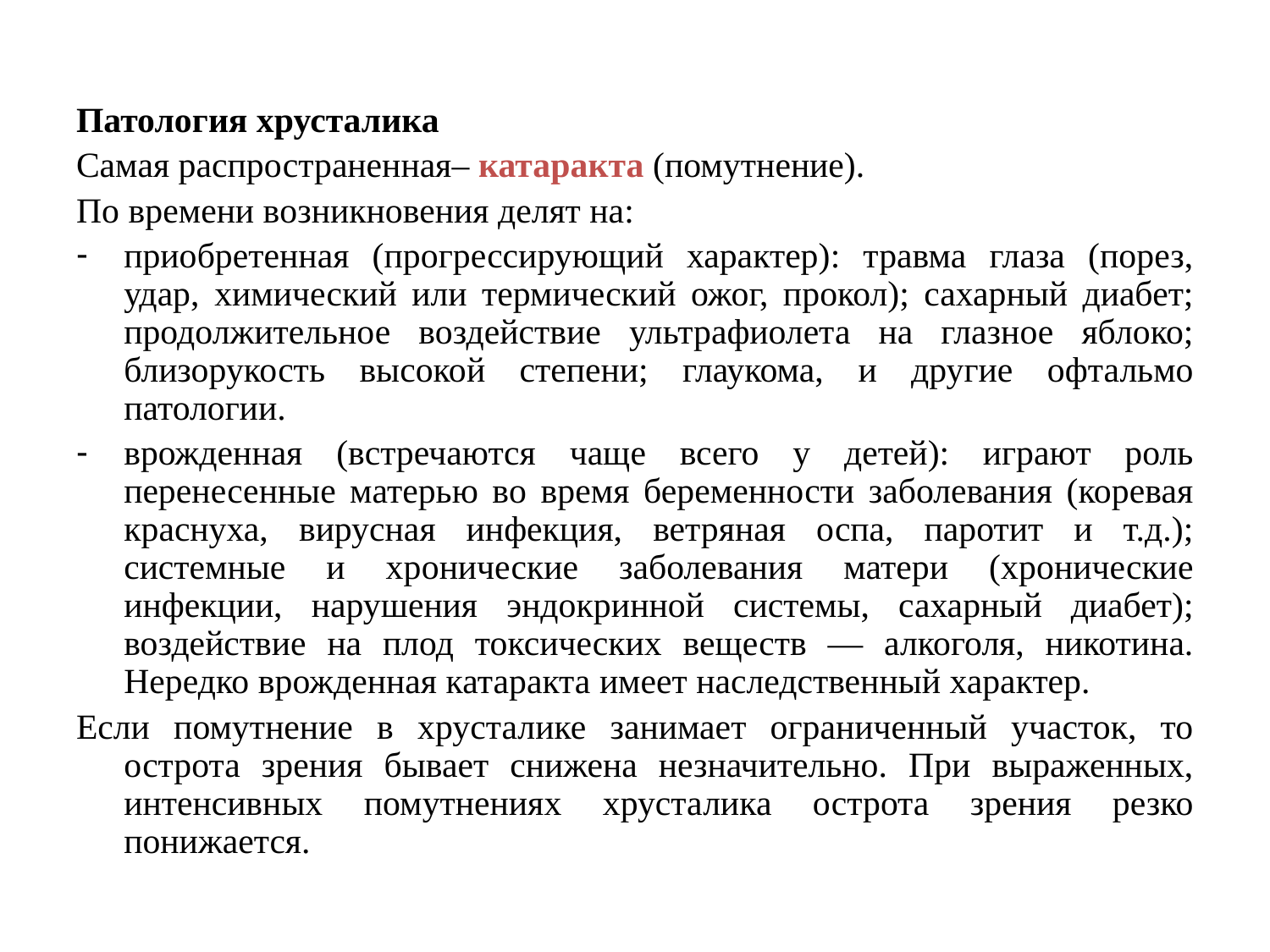

Патология хрусталика
Самая распространенная– катаракта (помутнение).
По времени возникновения делят на:
приобретенная (прогрессирующий характер): травма глаза (порез, удар, химический или термический ожог, прокол); сахарный диабет; продолжительное воздействие ультрафиолета на глазное яблоко; близорукость высокой степени; глаукома, и другие офтальмо патологии.
врожденная (встречаются чаще всего у детей): играют роль перенесенные матерью во время беременности заболевания (коревая краснуха, вирусная инфекция, ветряная оспа, паротит и т.д.); системные и хронические заболевания матери (хронические инфекции, нарушения эндокринной системы, сахарный диабет); воздействие на плод токсических веществ — алкоголя, никотина. Нередко врожденная катаракта имеет наследственный характер.
Если помутнение в хрусталике занимает ограниченный участок, то острота зрения бывает снижена незначительно. При выраженных, интенсивных помутнениях хрусталика острота зрения резко понижается.